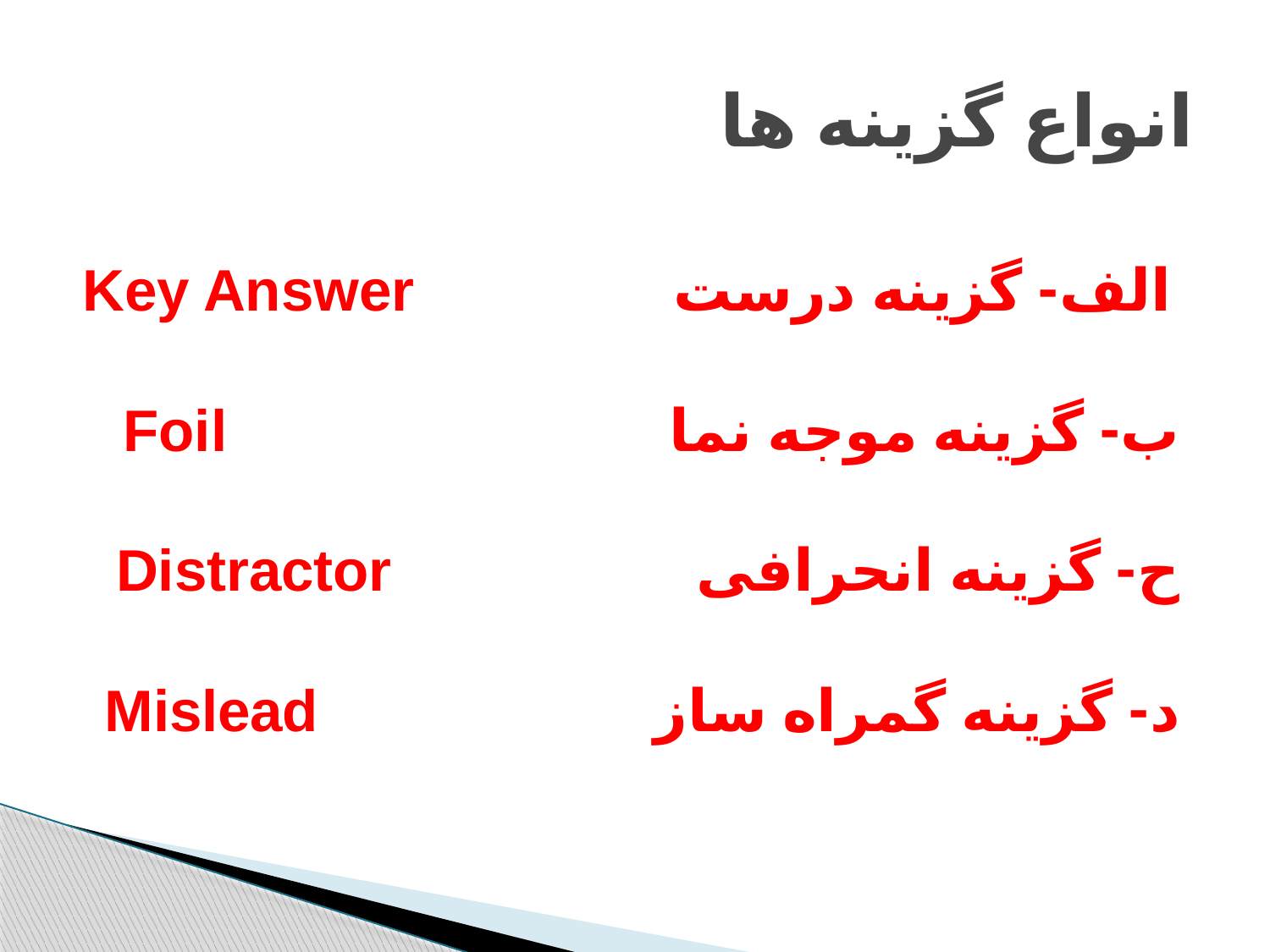

# انواع گزینه ها
 الف- گزینه درست                 Key Answer
ب- گزینه موجه نما                             Foil
ح- گزینه انحرافی                    Distractor
د- گزینه گمراه ساز                      Mislead